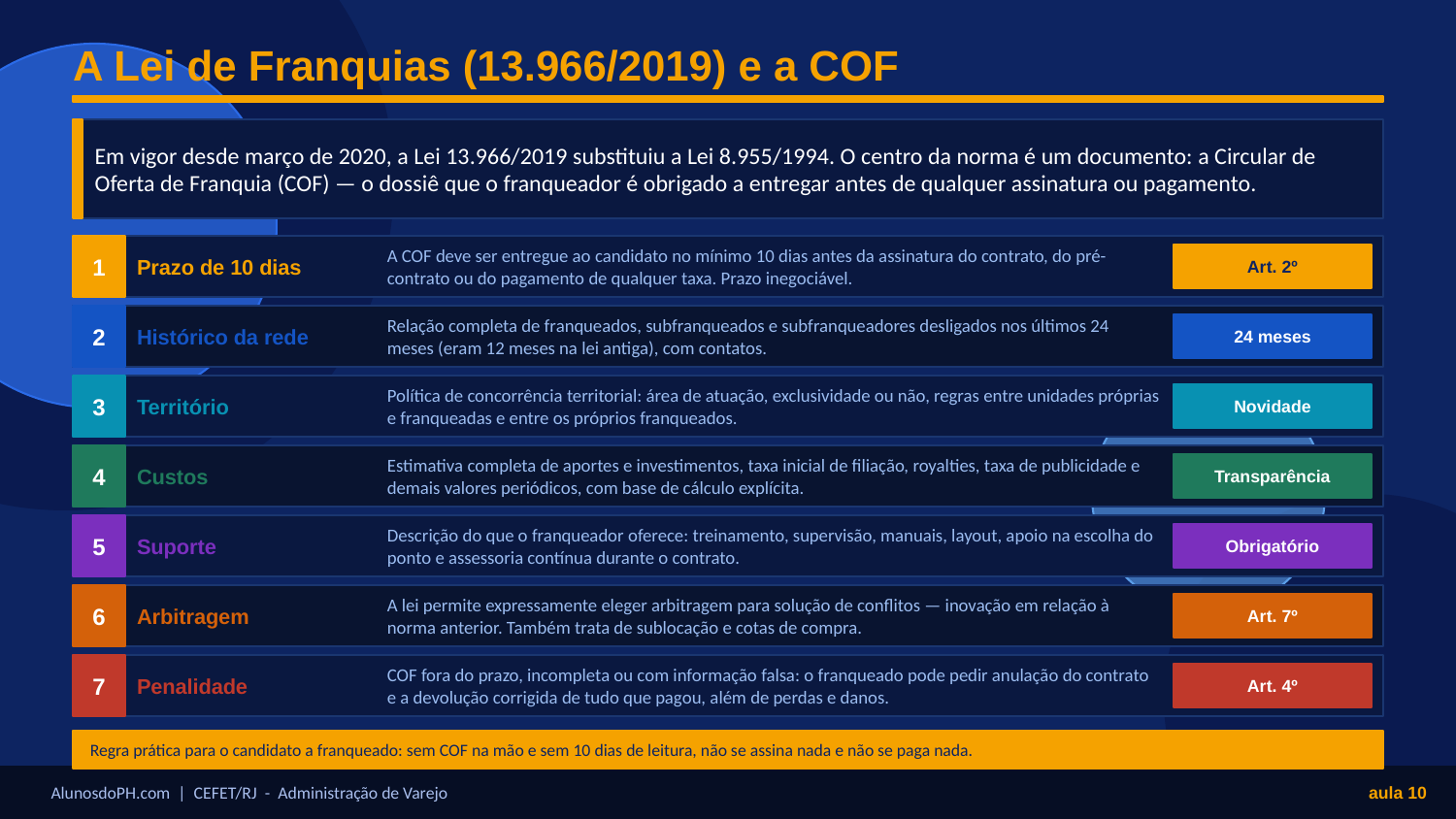

A Lei de Franquias (13.966/2019) e a COF

Em vigor desde março de 2020, a Lei 13.966/2019 substituiu a Lei 8.955/1994. O centro da norma é um documento: a Circular de Oferta de Franquia (COF) — o dossiê que o franqueador é obrigado a entregar antes de qualquer assinatura ou pagamento.

1
Prazo de 10 dias
A COF deve ser entregue ao candidato no mínimo 10 dias antes da assinatura do contrato, do pré-contrato ou do pagamento de qualquer taxa. Prazo inegociável.

Art. 2º

2
Histórico da rede
Relação completa de franqueados, subfranqueados e subfranqueadores desligados nos últimos 24 meses (eram 12 meses na lei antiga), com contatos.

24 meses

3
Território
Política de concorrência territorial: área de atuação, exclusividade ou não, regras entre unidades próprias e franqueadas e entre os próprios franqueados.

Novidade

4
Custos
Estimativa completa de aportes e investimentos, taxa inicial de filiação, royalties, taxa de publicidade e demais valores periódicos, com base de cálculo explícita.

Transparência

5
Suporte
Descrição do que o franqueador oferece: treinamento, supervisão, manuais, layout, apoio na escolha do ponto e assessoria contínua durante o contrato.

Obrigatório

6
Arbitragem
A lei permite expressamente eleger arbitragem para solução de conflitos — inovação em relação à norma anterior. Também trata de sublocação e cotas de compra.

Art. 7º

7
Penalidade
COF fora do prazo, incompleta ou com informação falsa: o franqueado pode pedir anulação do contrato e a devolução corrigida de tudo que pagou, além de perdas e danos.

Art. 4º

Regra prática para o candidato a franqueado: sem COF na mão e sem 10 dias de leitura, não se assina nada e não se paga nada.

AlunosdoPH.com  |  CEFET/RJ  -  Administração de Varejo
aula 10